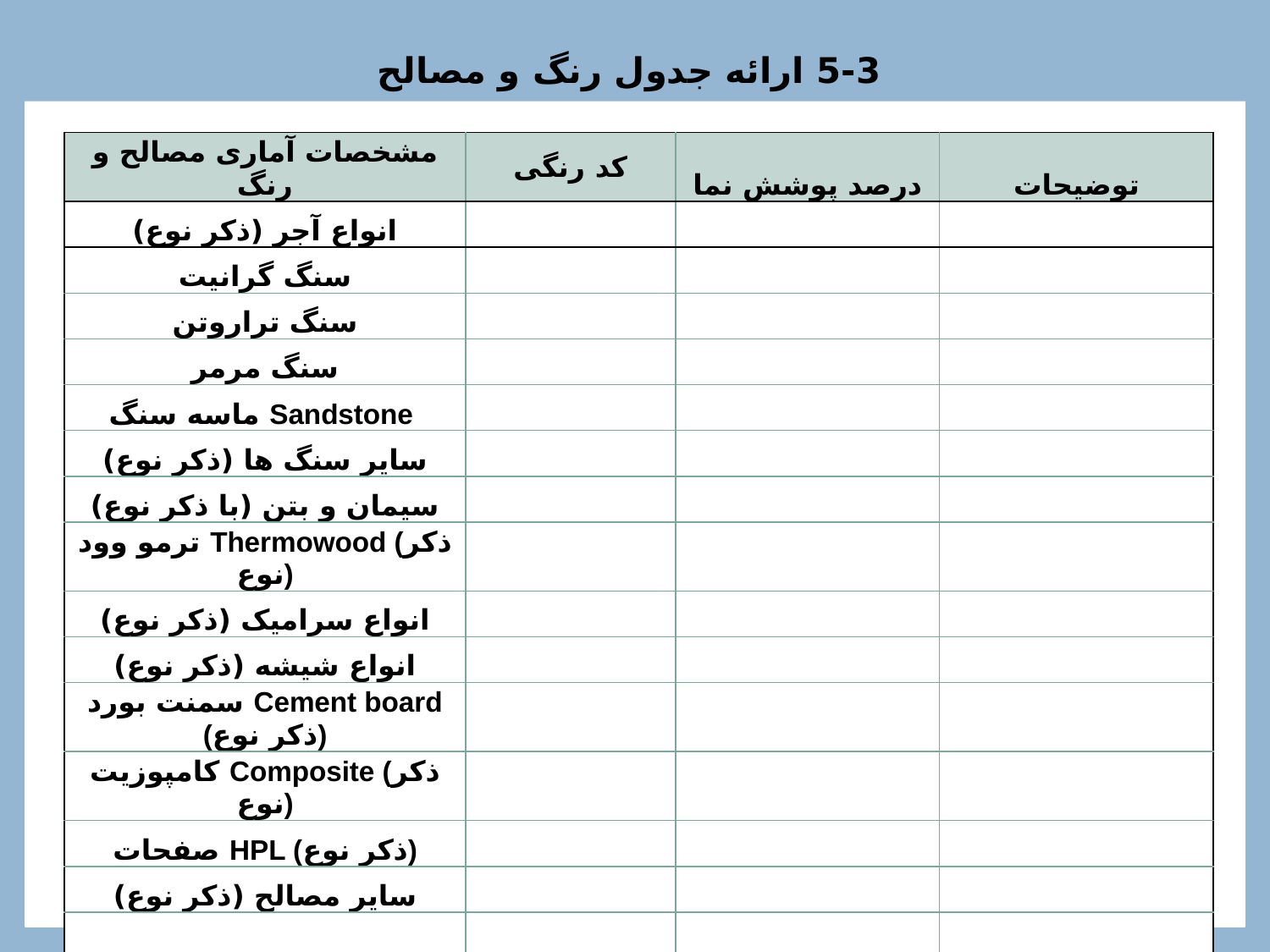

5-3 ارائه جدول رنگ و مصالح

| مشخصات آماری مصالح و رنگ | کد رنگی | درصد پوشش نما | توضیحات |
| --- | --- | --- | --- |
| انواع آجر (ذکر نوع) |  |  |  |
| سنگ گرانیت |  |  |  |
| سنگ تراروتن |  |  |  |
| سنگ مرمر |  |  |  |
| ماسه سنگ Sandstone |  |  |  |
| سایر سنگ ها (ذکر نوع) |  |  |  |
| سیمان و بتن (با ذکر نوع) |  |  |  |
| ترمو وود Thermowood (ذکر نوع) |  |  |  |
| انواع سرامیک (ذکر نوع) |  |  |  |
| انواع شیشه (ذکر نوع) |  |  |  |
| سمنت بورد Cement board (ذکر نوع) |  |  |  |
| کامپوزیت Composite (ذکر نوع) |  |  |  |
| صفحات HPL (ذکر نوع) |  |  |  |
| سایر مصالح (ذکر نوع) |  |  |  |
|  |  |  |  |